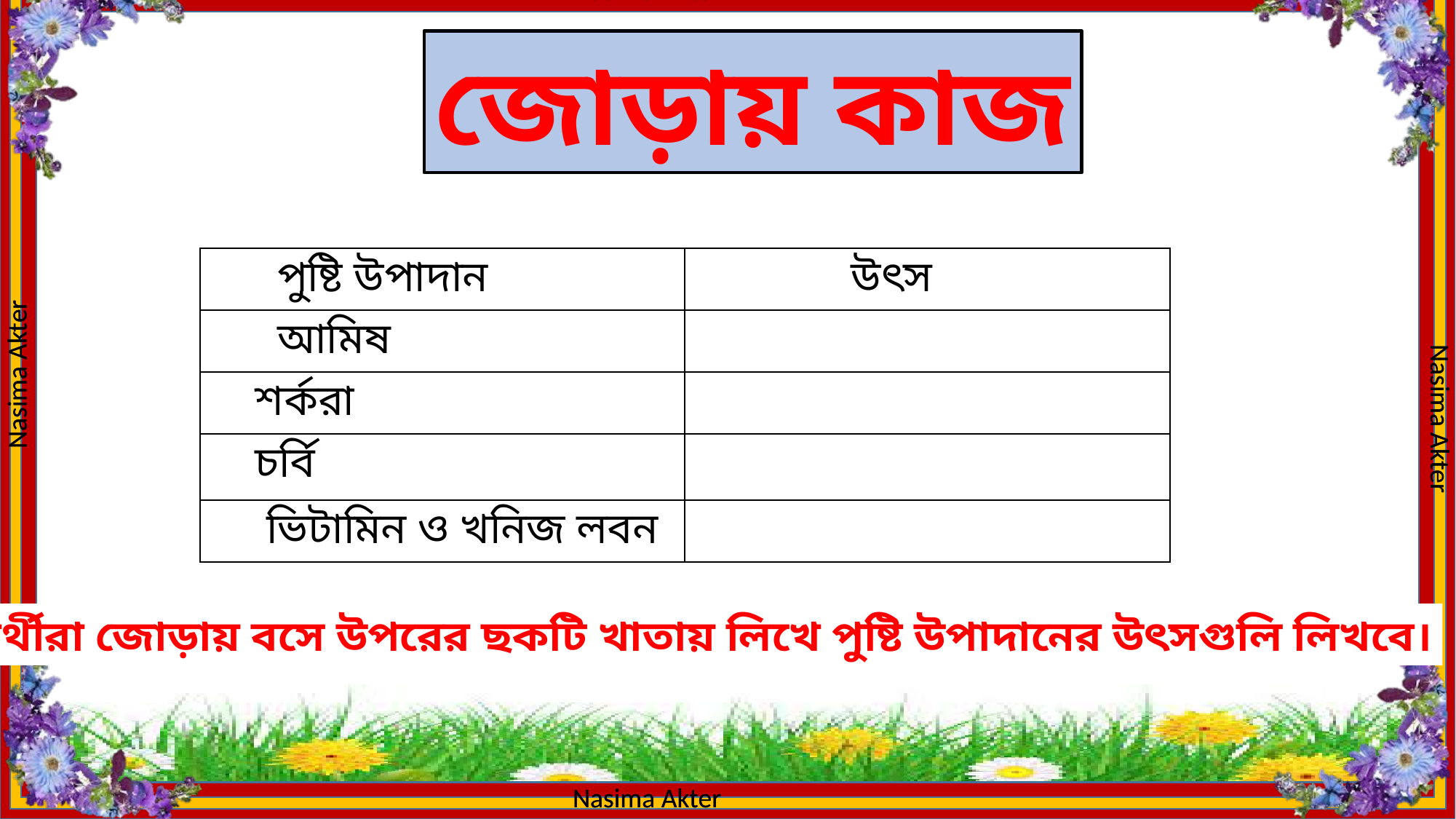

জোড়ায় কাজ
| পুষ্টি উপাদান | উৎস |
| --- | --- |
| আমিষ |  |
| শর্করা |  |
| চর্বি |  |
| ভিটামিন ও খনিজ লবন |  |
শিক্ষার্থীরা জোড়ায় বসে উপরের ছকটি খাতায় লিখে ‍পুষ্টি উপাদানের উৎসগুলি লিখবে।